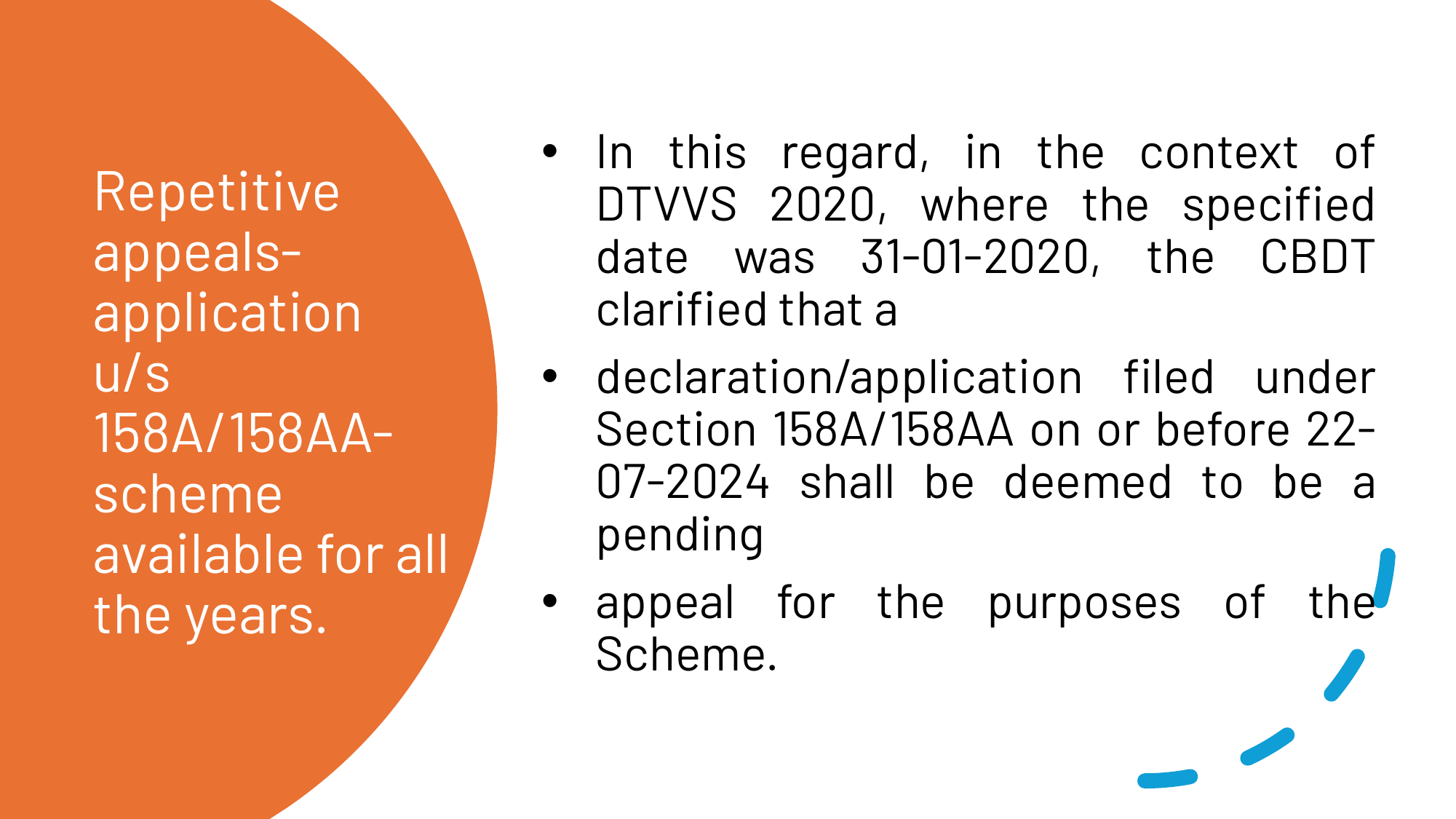

In this regard, in the context of DTVVS 2020, where the specified date was 31-01-2020, the CBDT clarified that a
declaration/application filed under Section 158A/158AA on or before 22-07-2024 shall be deemed to be a pending
appeal for the purposes of the Scheme.
# Repetitive appeals- application u/s 158A/158AA- scheme available for all the years.